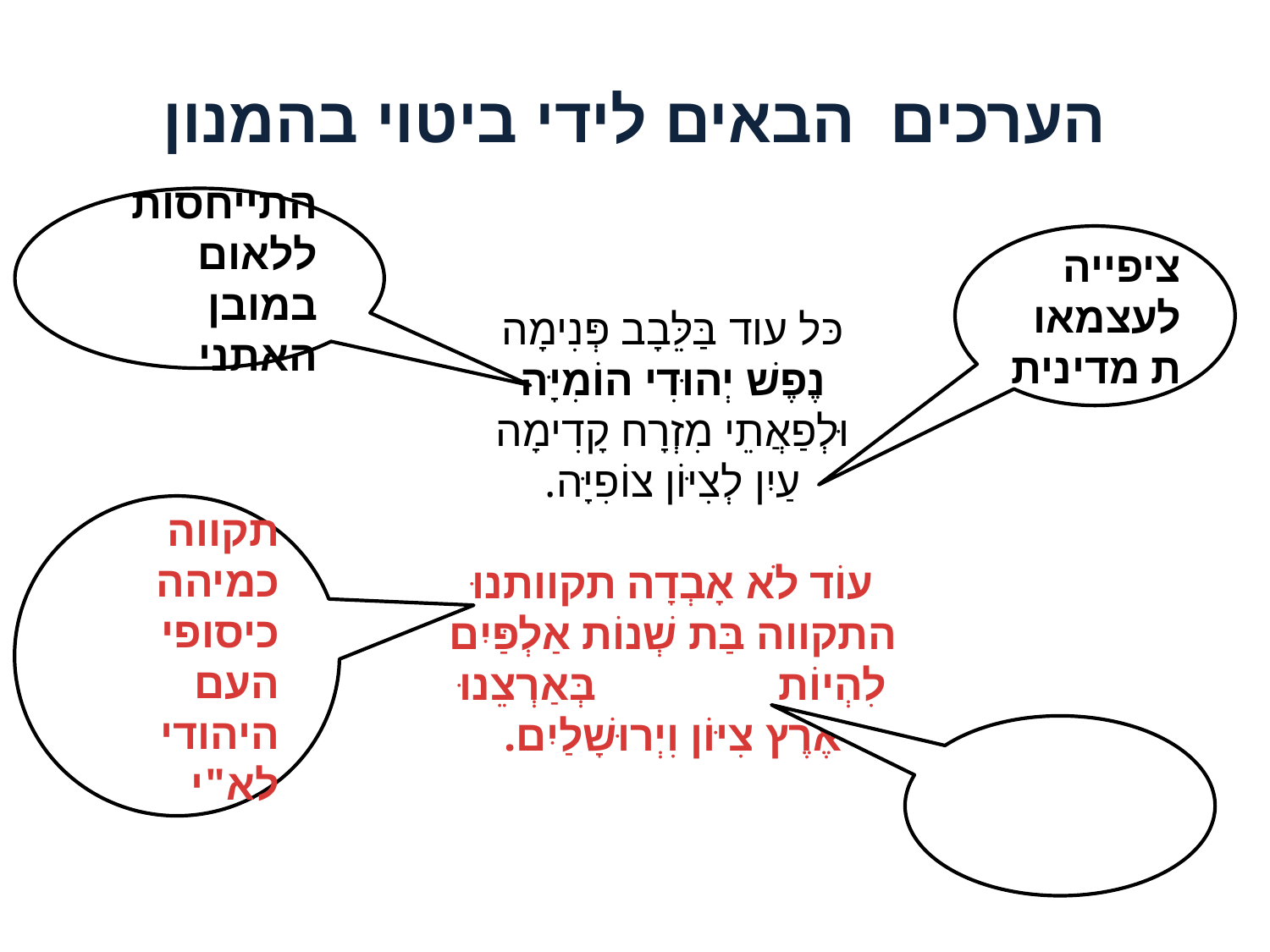

# הערכים  הבאים לידי ביטוי בהמנון
התייחסות ללאום במובן האתני
ציפייה לעצמאות מדינית
כּל עוד בַּלֵּבָב פְּנִימָה
נֶפֶשׁ יְהוּדִי הוֹמִיָּה
וּלְפַאֲתֵי מִזְרָח קָדִימָה
עַיִן לְצִיּוֹן צוֹפִיָּה.

עוֹד לֹא אָבְדָה תקוותנוּ
התקווה בַּת שְׁנוֹת אַלְפַּיִם
לִהְיוֹת עַם חָפְשִׁי בְּאַרְצֵנוּ
אֶרֶץ צִיּוֹן וִיְרוּשָׁלַיִם.
תקווה
כמיהה
כיסופי העם היהודי לא"י
חברה חופשית ודמוקרטית